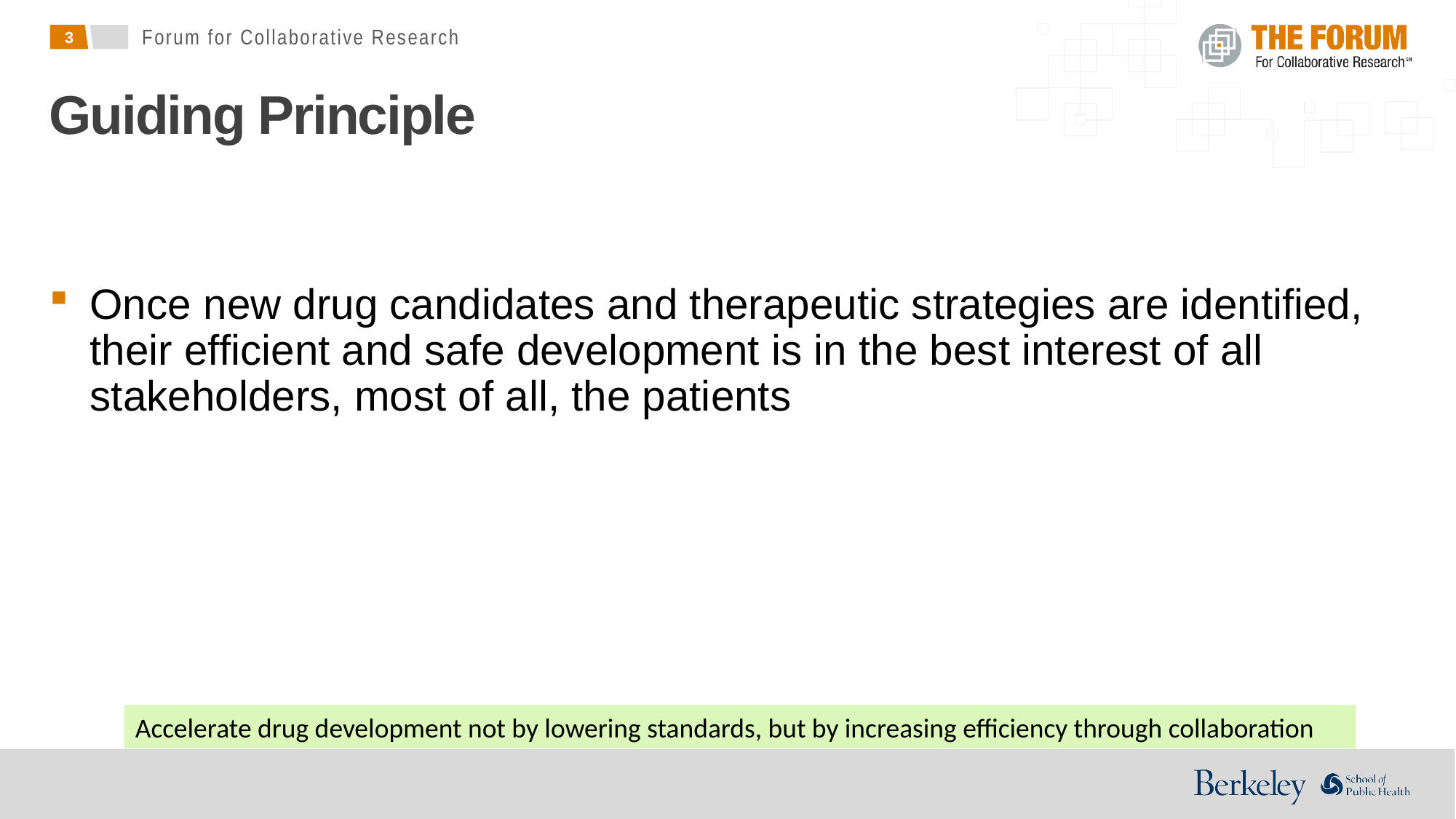

# Guiding Principle
Once new drug candidates and therapeutic strategies are identified, their efficient and safe development is in the best interest of all stakeholders, most of all, the patients
Accelerate drug development not by lowering standards, but by increasing efficiency through collaboration